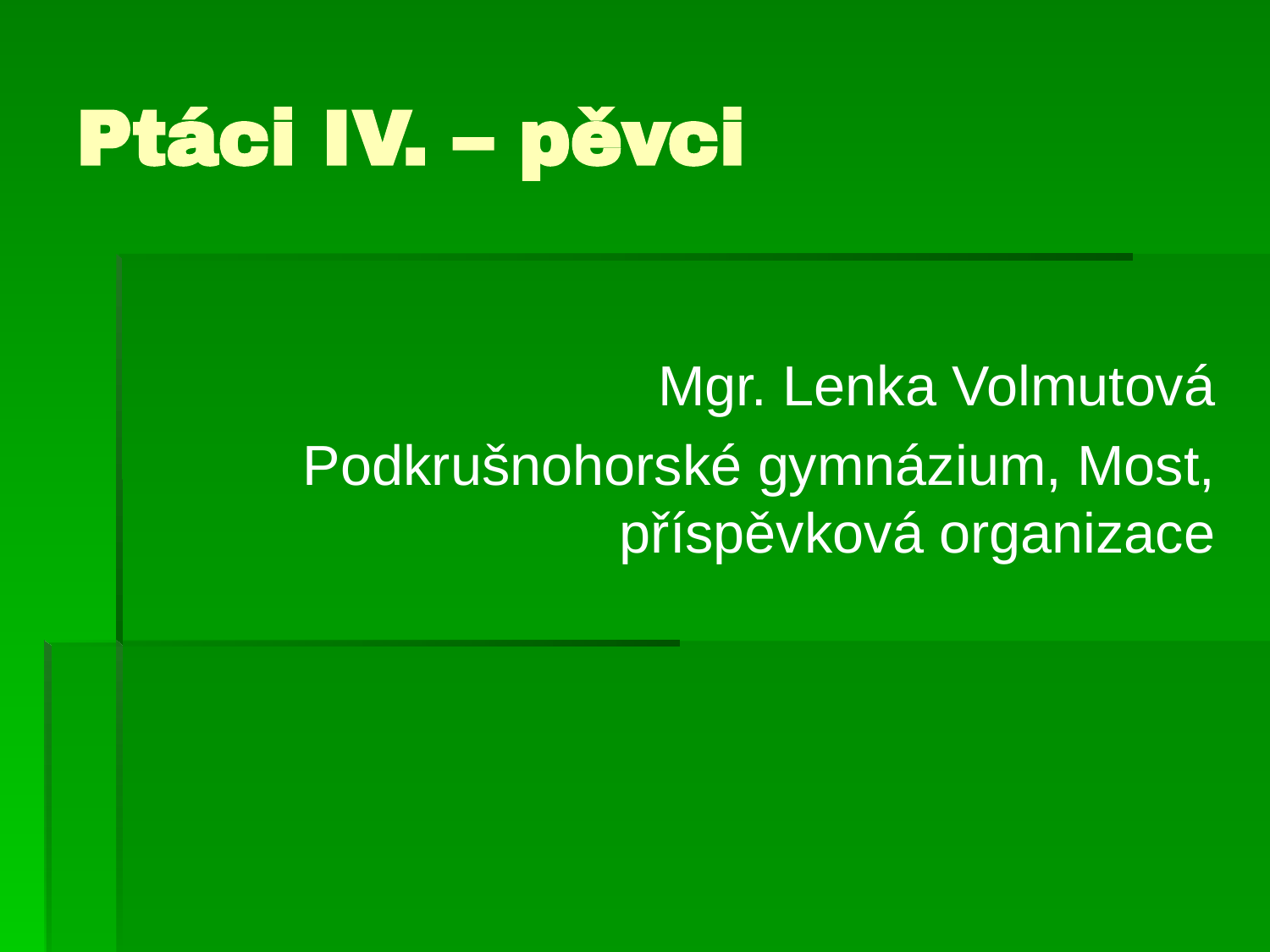

# Ptáci IV. – pěvci

Mgr. Lenka Volmutová
Podkrušnohorské gymnázium, Most, příspěvková organizace